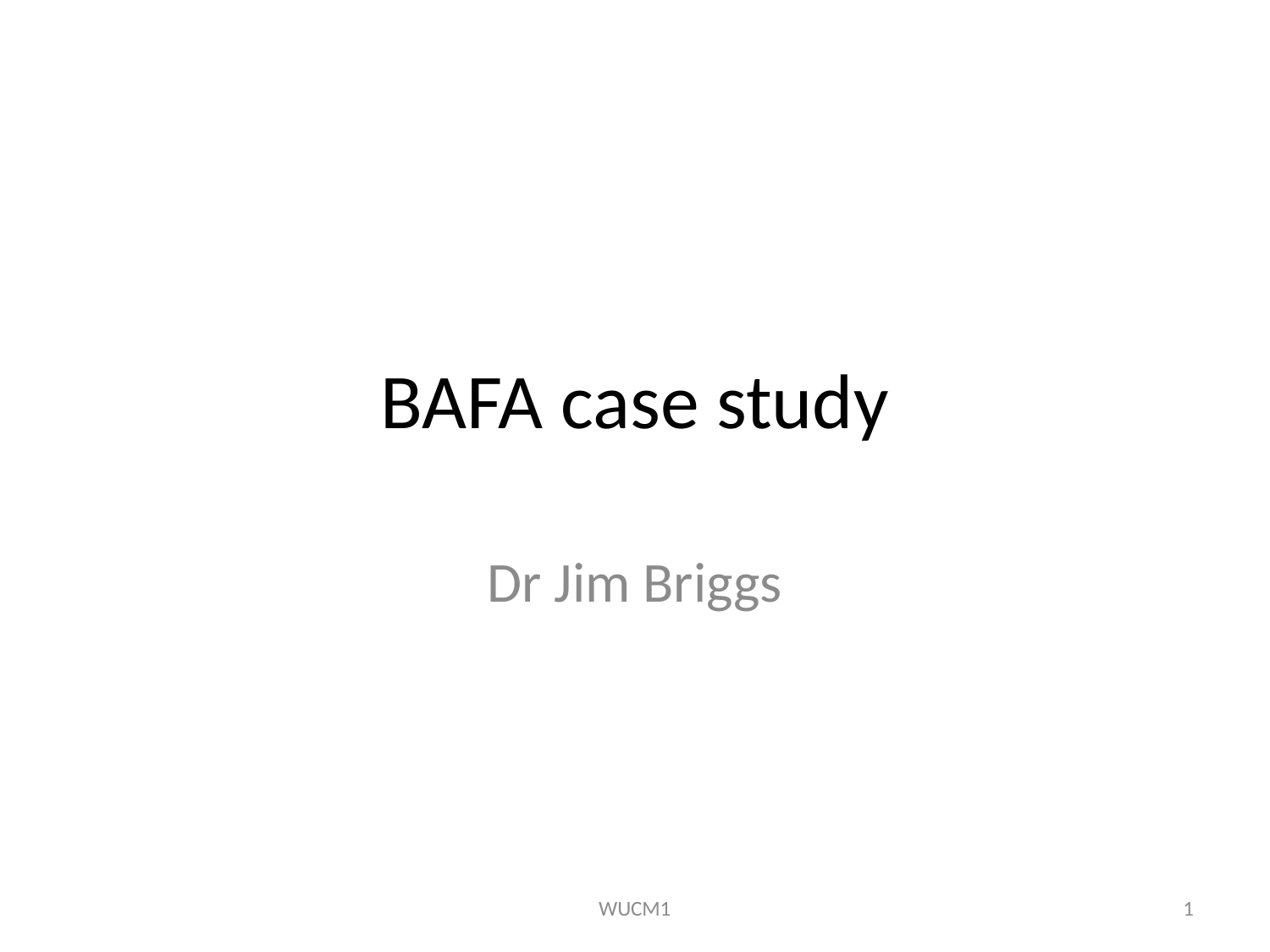

# BAFA case study
Dr Jim Briggs
WUCM1
1